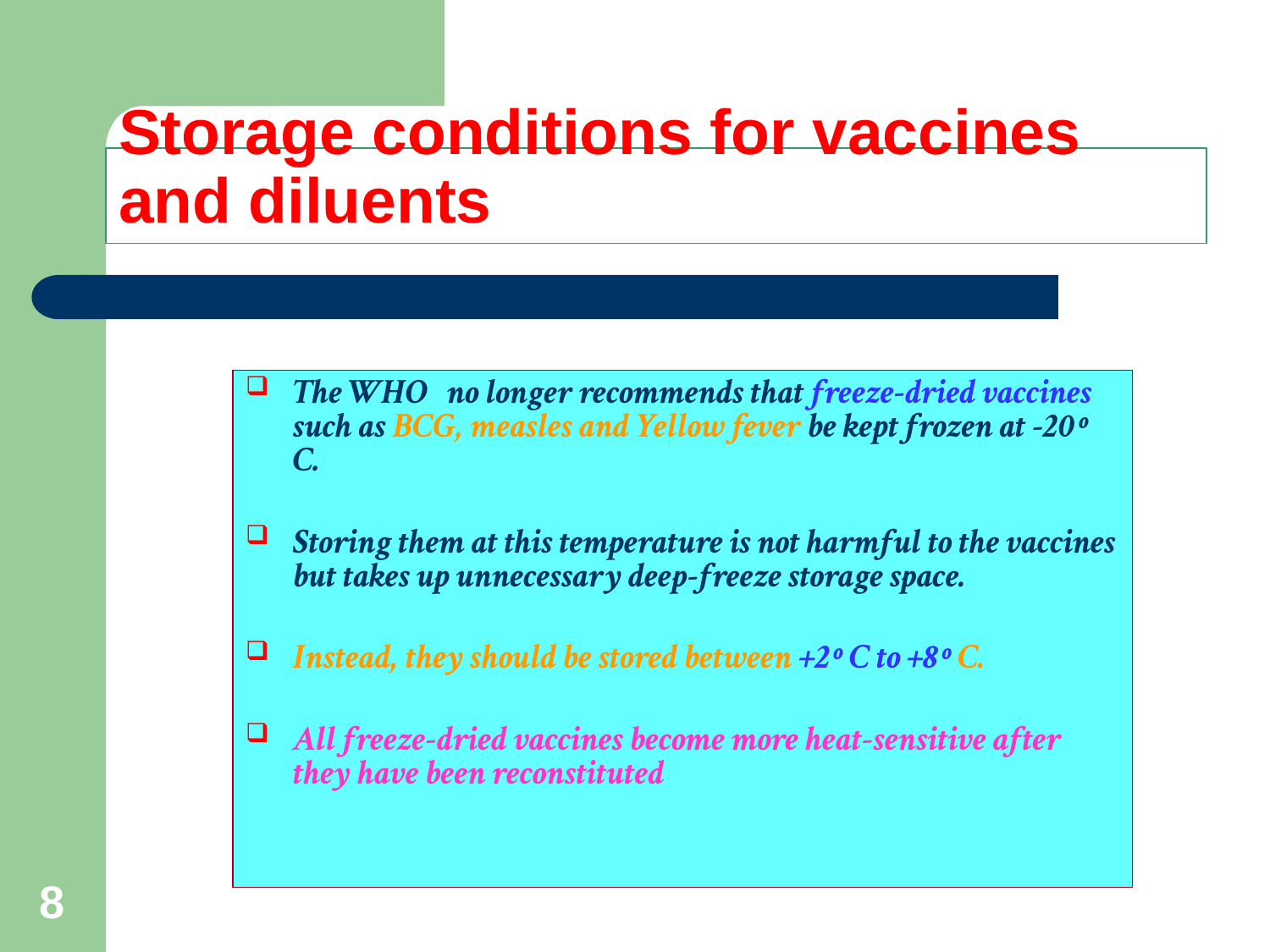

# Storage conditions for vaccines and diluents
The WHO   no longer recommends that freeze-dried vaccines such as BCG, measles and Yellow fever be kept frozen at -20º C.

Storing them at this temperature is not harmful to the vaccines but takes up unnecessary deep-freeze storage space.

Instead, they should be stored between +2º C to +8º C.

All freeze-dried vaccines become more heat-sensitive after they have been reconstituted
8